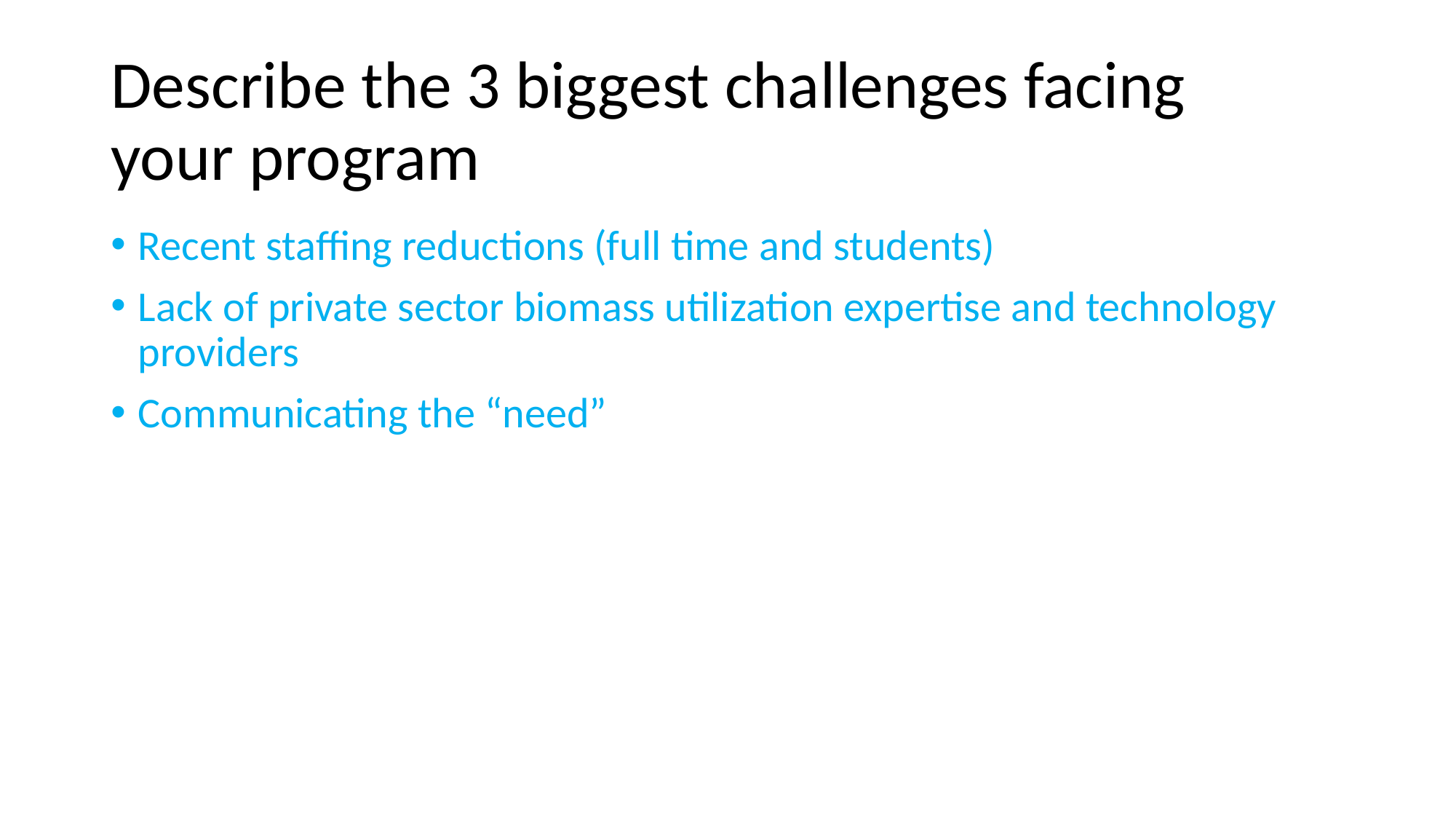

# Describe the 3 biggest challenges facing your program
Recent staffing reductions (full time and students)
Lack of private sector biomass utilization expertise and technology providers
Communicating the “need”